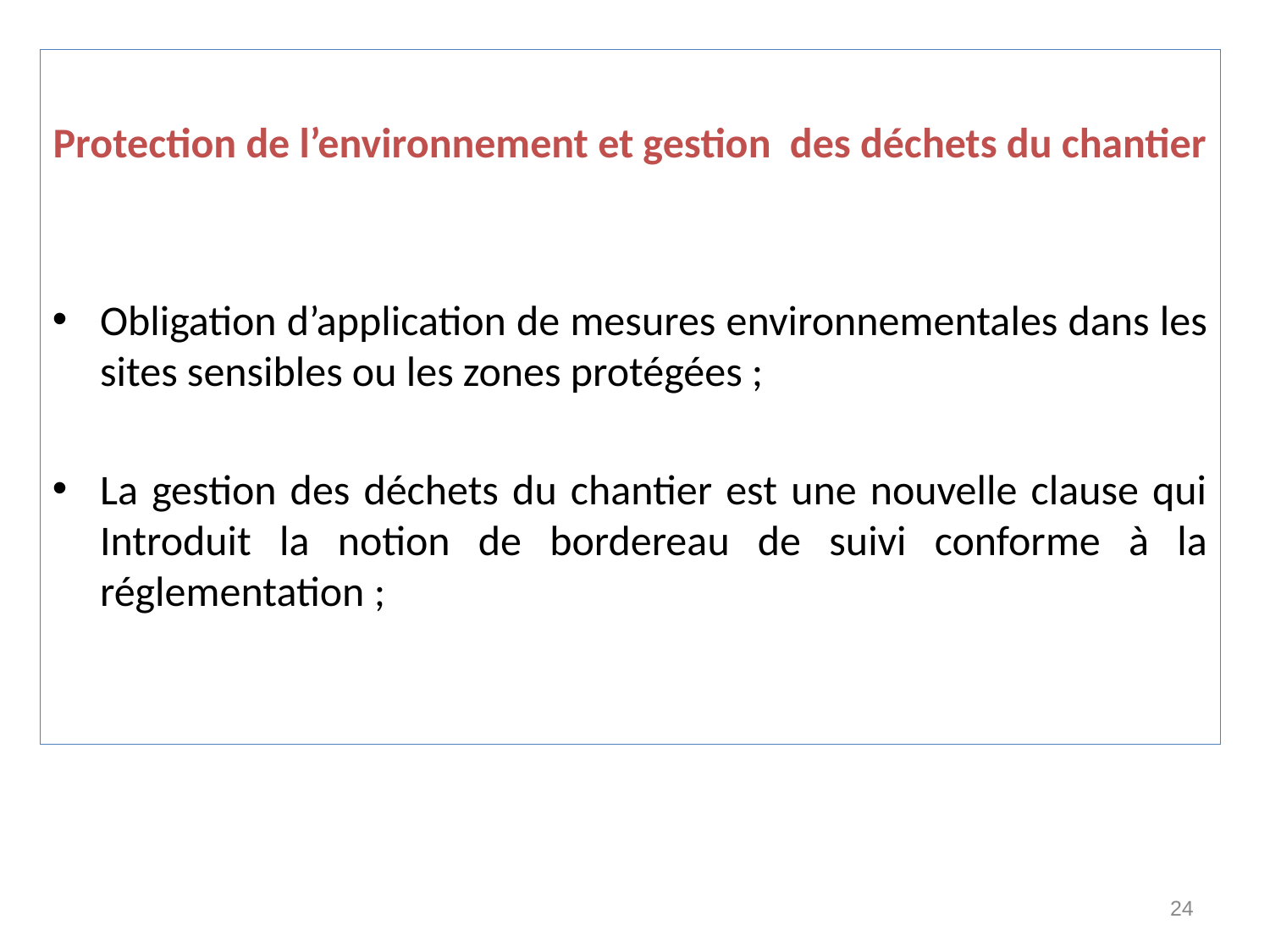

Protection de l’environnement et gestion  des déchets du chantier

Obligation d’application de mesures environnementales dans les sites sensibles ou les zones protégées ;

La gestion des déchets du chantier est une nouvelle clause qui Introduit la notion de bordereau de suivi conforme à la réglementation ;

24